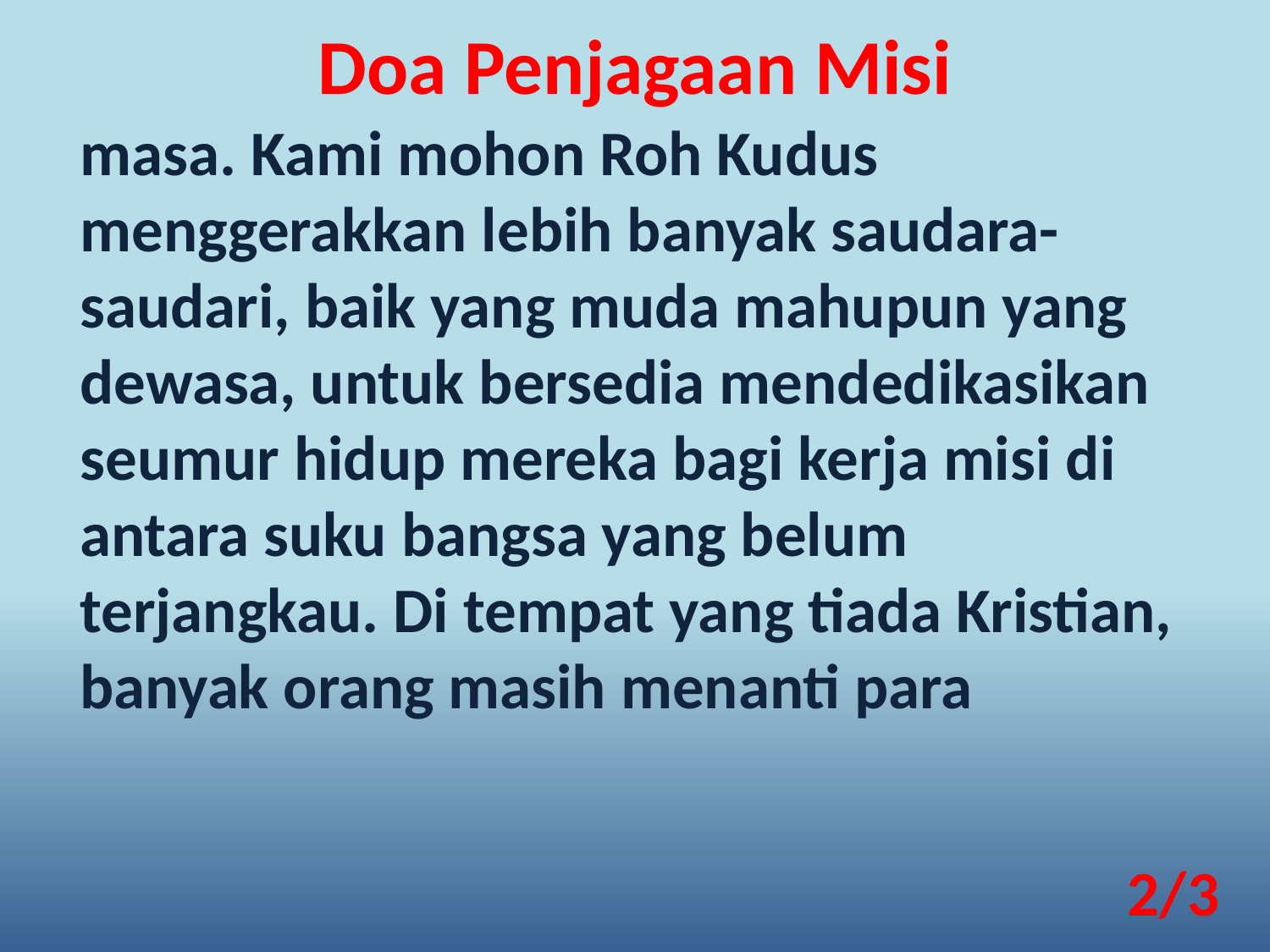

Doa Penjagaan Misi
masa. Kami mohon Roh Kudus menggerakkan lebih banyak saudara-saudari, baik yang muda mahupun yang dewasa, untuk bersedia mendedikasikan seumur hidup mereka bagi kerja misi di antara suku bangsa yang belum terjangkau. Di tempat yang tiada Kristian, banyak orang masih menanti para
2/3